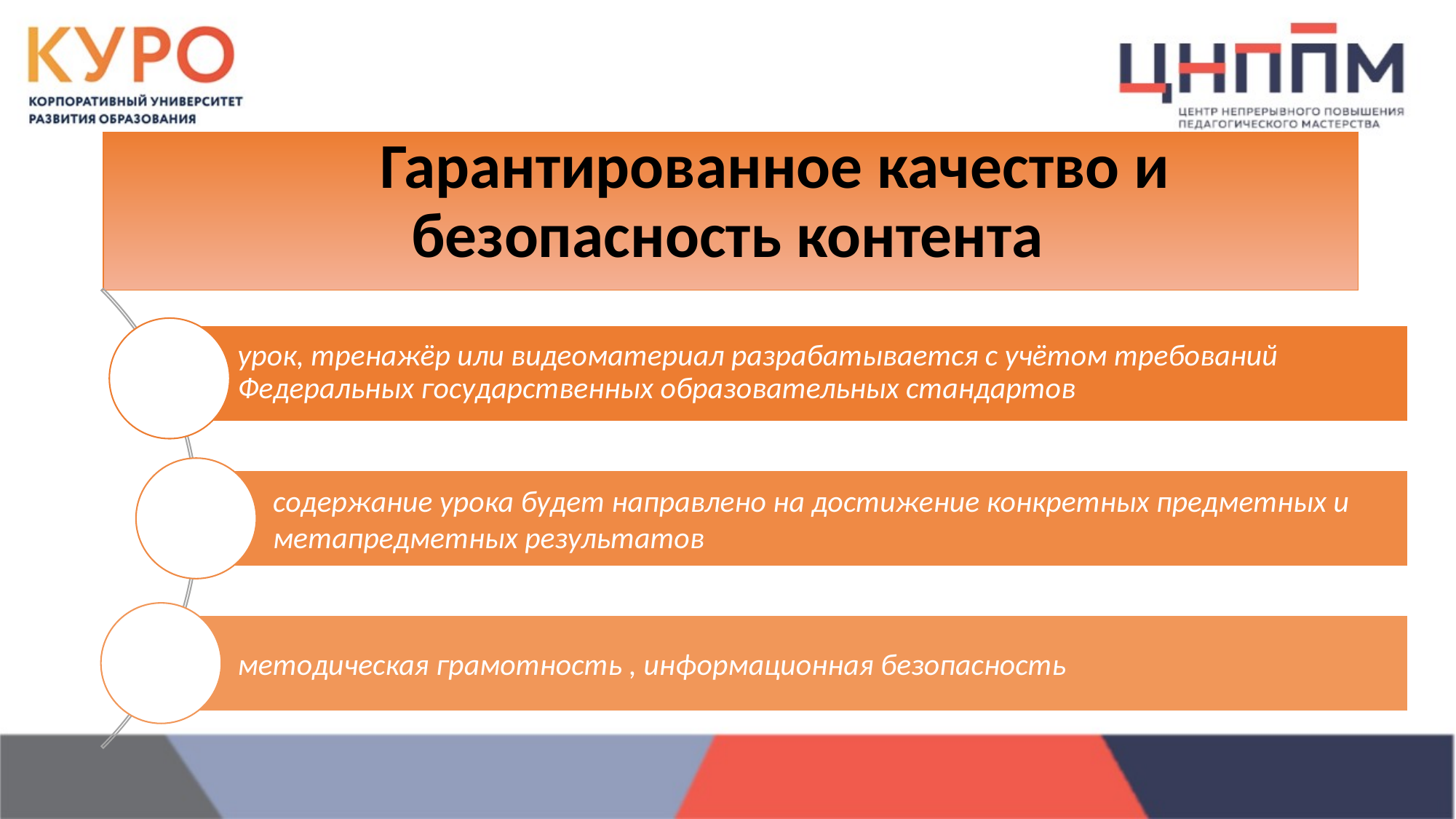

# Гарантированное качество и безопасность контента

урок, тренажёр или видеоматериал разрабатывается с учётом требований Федеральных государственных образовательных стандартов

содержание урока будет направлено на достижение конкретных предметных и метапредметных результатов

методическая грамотность , информационная безопасность